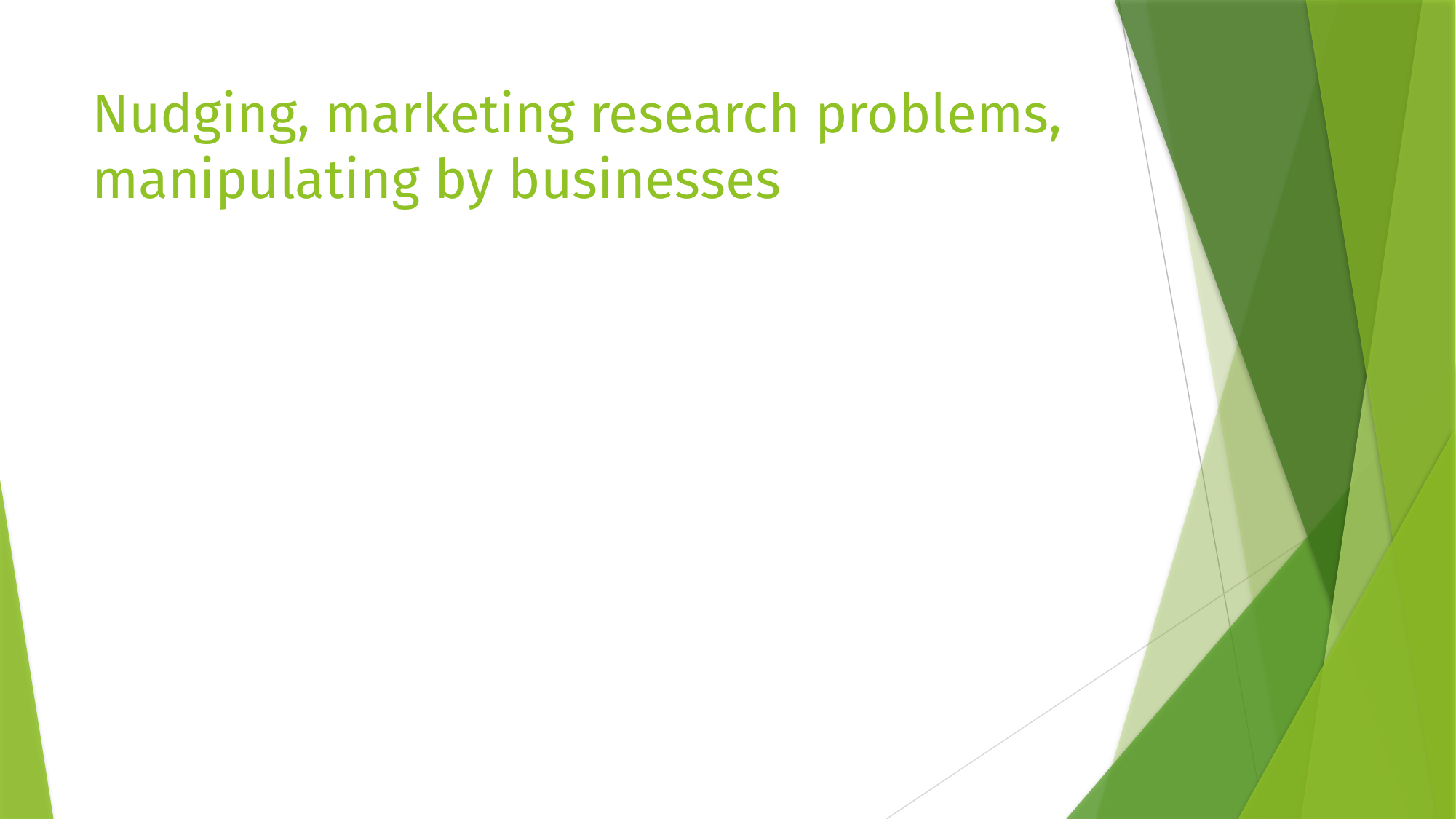

# Nudging, marketing research problems, manipulating by businesses